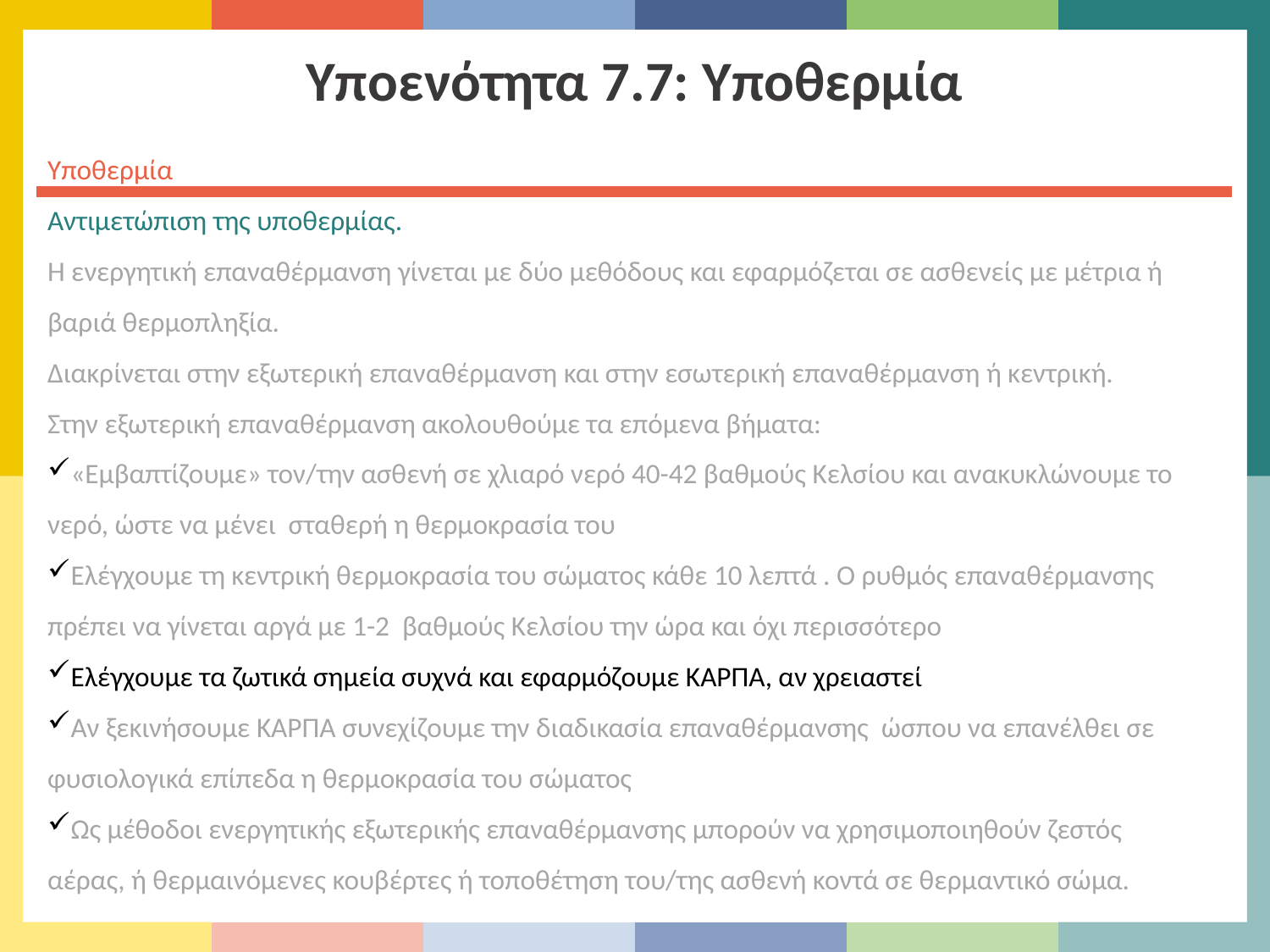

Υποενότητα 7.7: Υποθερμία
Υποθερμία
Αντιμετώπιση της υποθερμίας.
Η ενεργητική επαναθέρμανση γίνεται με δύο μεθόδους και εφαρμόζεται σε ασθενείς με μέτρια ή βαριά θερμοπληξία.
Διακρίνεται στην εξωτερική επαναθέρμανση και στην εσωτερική επαναθέρμανση ή κεντρική.
Στην εξωτερική επαναθέρμανση ακολουθούμε τα επόμενα βήματα:
«Εμβαπτίζουμε» τον/την ασθενή σε χλιαρό νερό 40-42 βαθμούς Κελσίου και ανακυκλώνουμε το νερό, ώστε να μένει  σταθερή η θερμοκρασία του
Ελέγχουμε τη κεντρική θερμοκρασία του σώματος κάθε 10 λεπτά . Ο ρυθμός επαναθέρμανσης  πρέπει να γίνεται αργά με 1-2  βαθμούς Κελσίου την ώρα και όχι περισσότερο
Ελέγχουμε τα ζωτικά σημεία συχνά και εφαρμόζουμε ΚΑΡΠΑ, αν χρειαστεί
Αν ξεκινήσουμε ΚΑΡΠΑ συνεχίζουμε την διαδικασία επαναθέρμανσης  ώσπου να επανέλθει σε  φυσιολογικά επίπεδα η θερμοκρασία του σώματος
Ως μέθοδοι ενεργητικής εξωτερικής επαναθέρμανσης μπορούν να χρησιμοποιηθούν ζεστός αέρας, ή θερμαινόμενες κουβέρτες ή τοποθέτηση του/της ασθενή κοντά σε θερμαντικό σώμα.